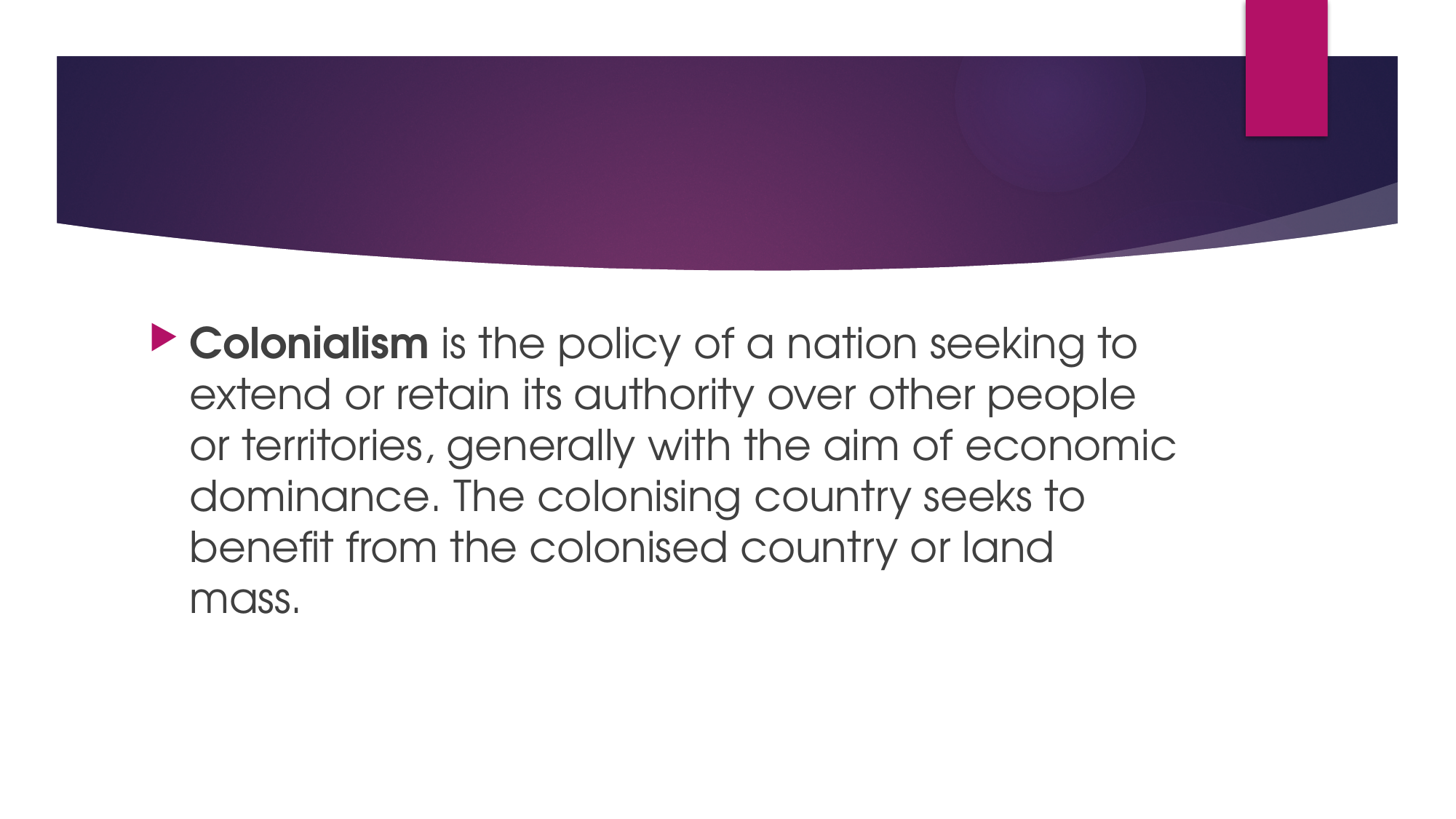

#
Colonialism is the policy of a nation seeking to extend or retain its authority over other people or territories, generally with the aim of economic dominance. The colonising country seeks to benefit from the colonised country or land mass.